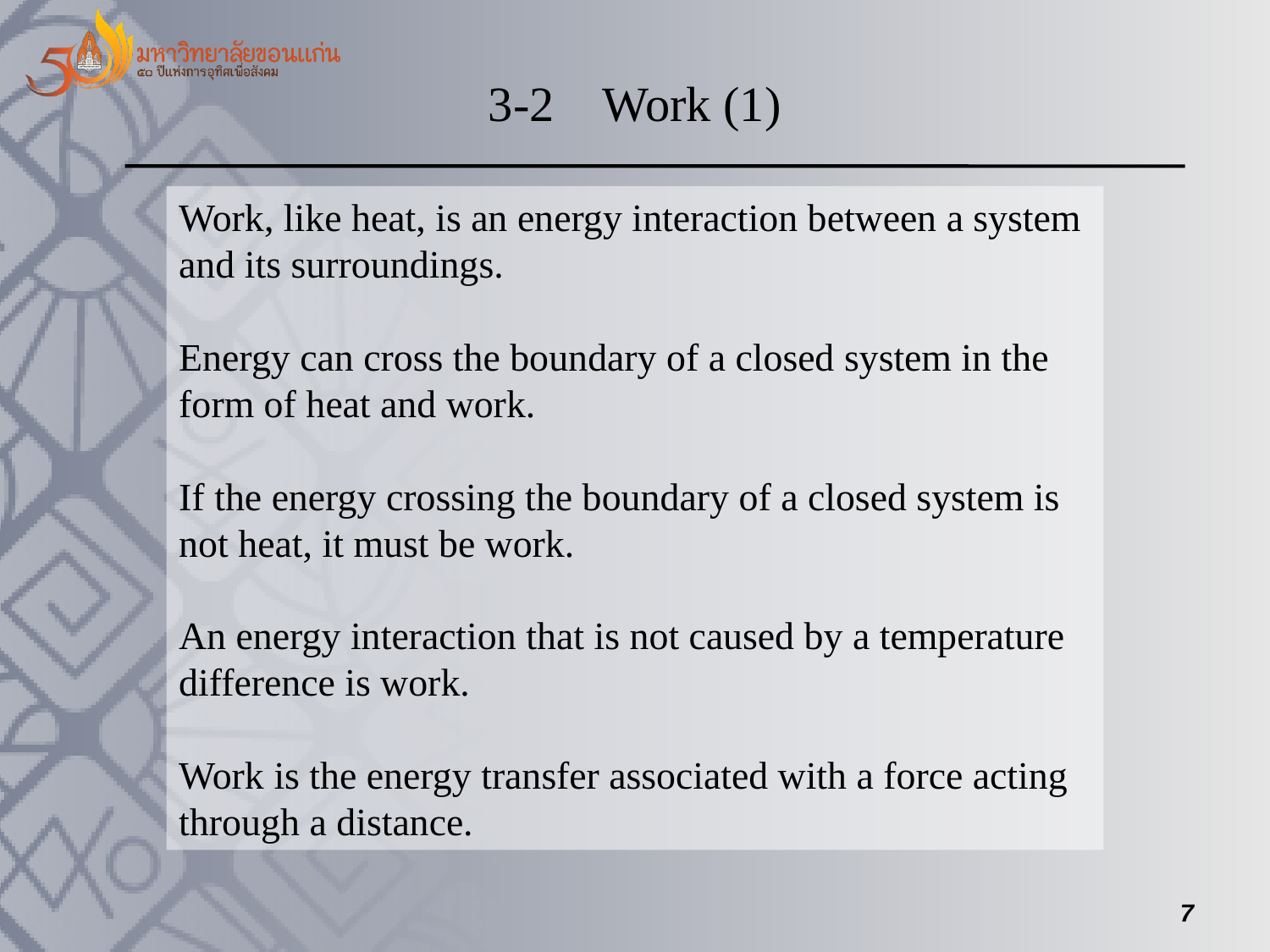

3-2    Work (1)

Work, like heat, is an energy interaction between a system
and its surroundings.

Energy can cross the boundary of a closed system in the
form of heat and work.

If the energy crossing the boundary of a closed system is
not heat, it must be work.

An energy interaction that is not caused by a temperature
difference is work.

Work is the energy transfer associated with a force acting
through a distance.
7